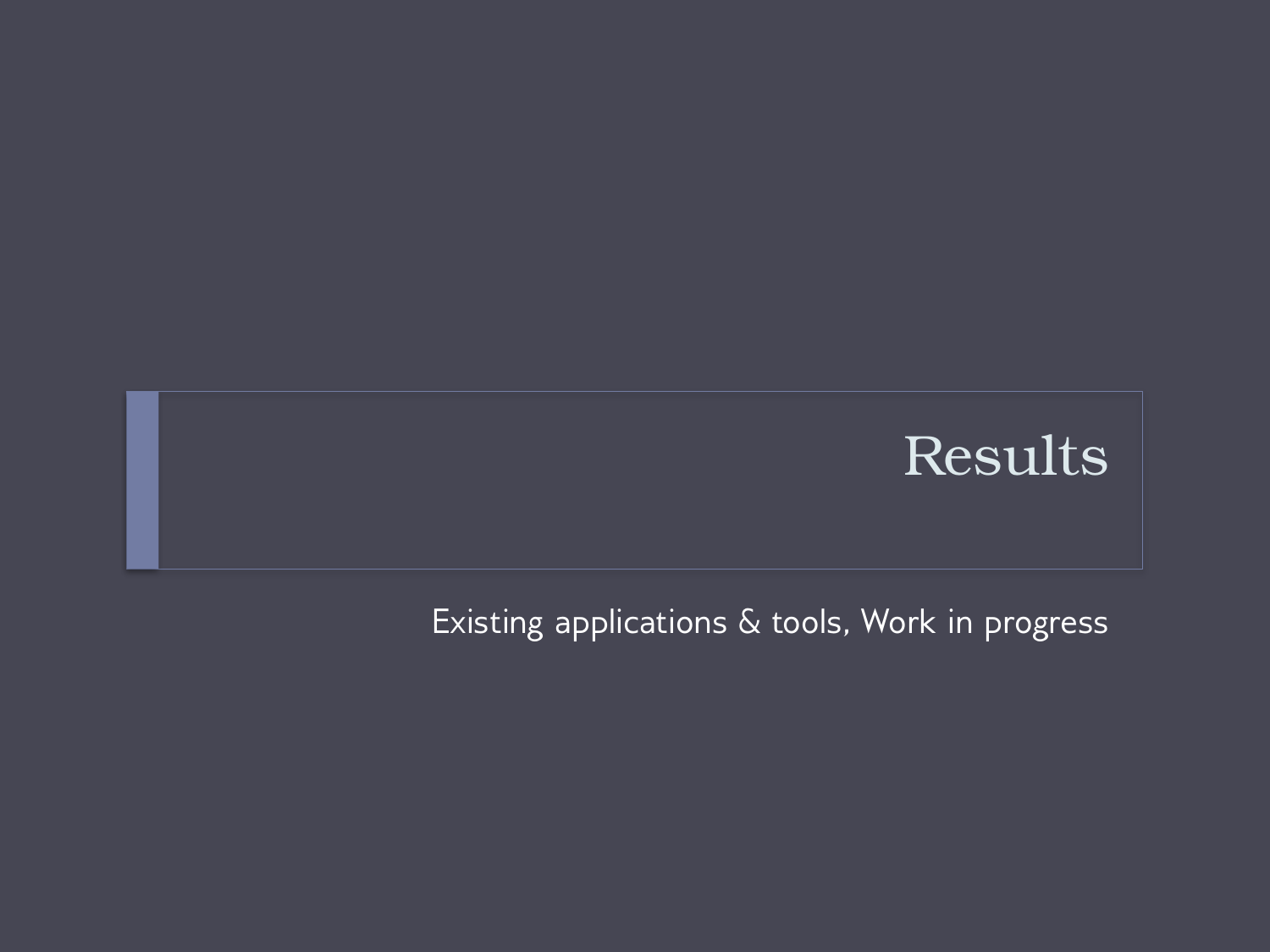

# Results
Existing applications & tools, Work in progress